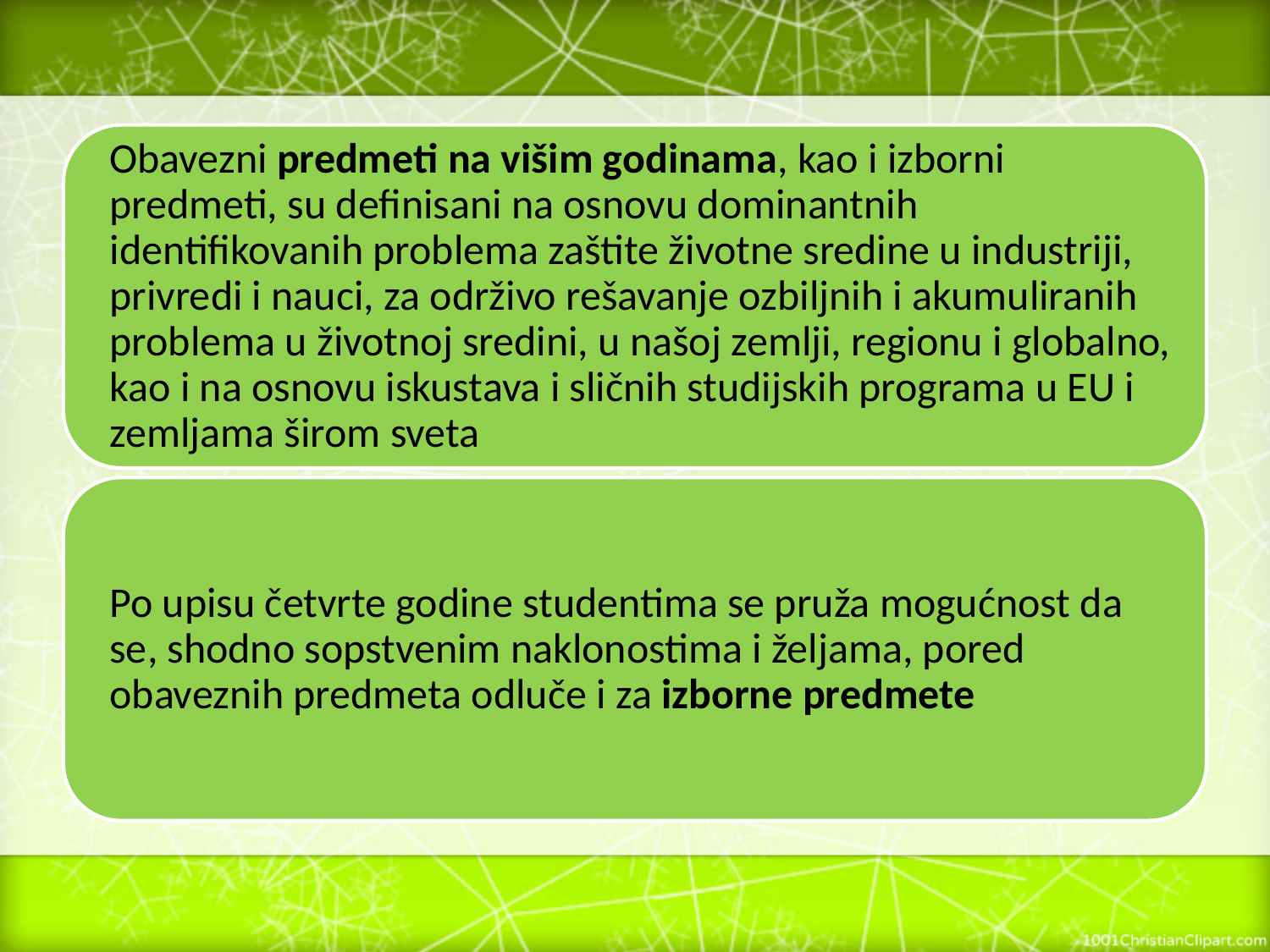

Obavezni predmeti na višim godinama, kao i izborni predmeti, su definisani na osnovu dominantnih identifikovanih problema zaštite životne sredine u industriji, privredi i nauci, za održivo rešavanje ozbiljnih i akumuliranih problema u životnoj sredini, u našoj zemlji, regionu i globalno, kao i na osnovu iskustava i sličnih studijskih programa u EU i zemljama širom sveta
Po upisu četvrte godine studentima se pruža mogućnost da se, shodno sopstvenim naklonostima i željama, pored obaveznih predmeta odluče i za izborne predmete